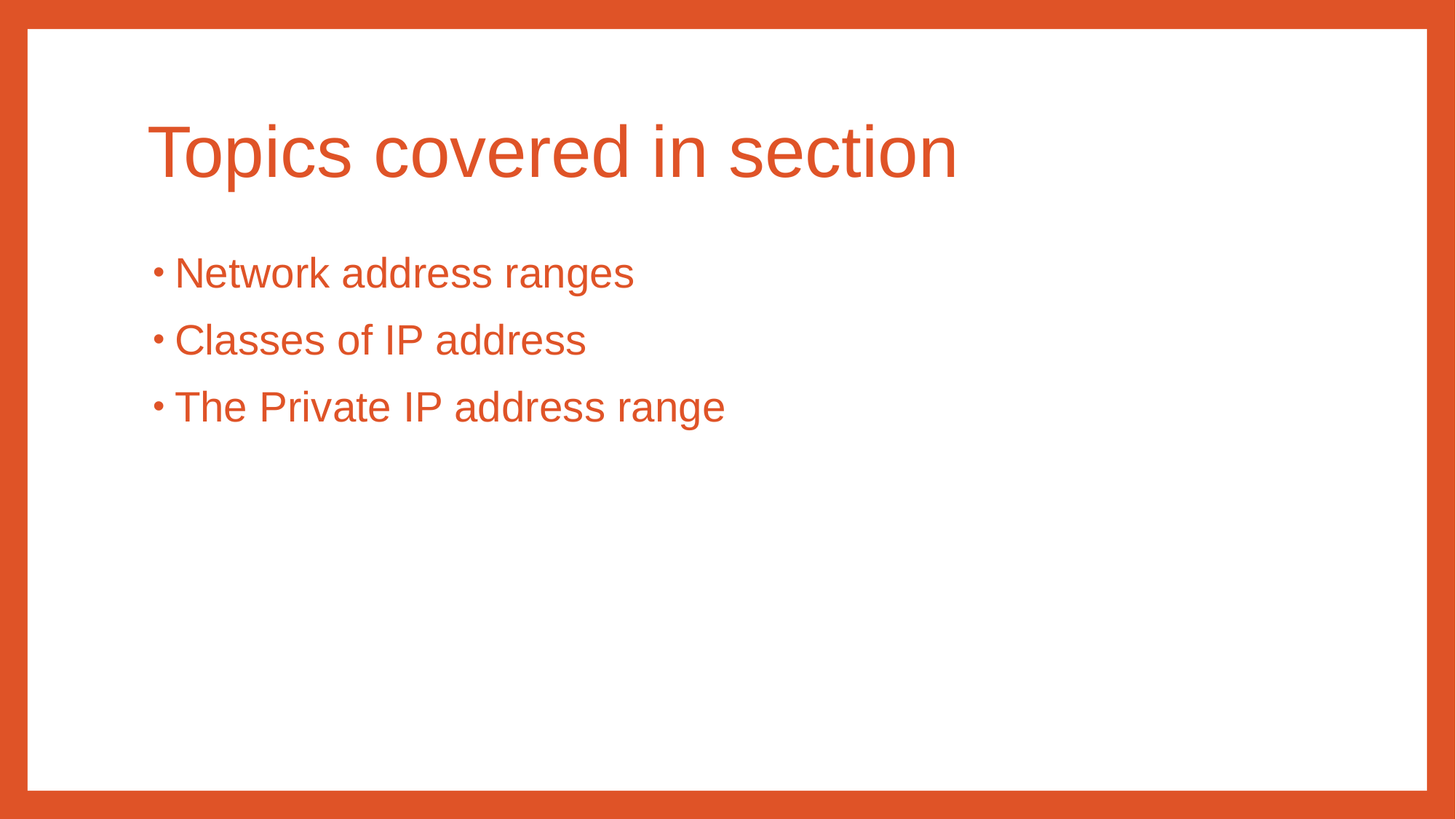

# Topics covered in section
Network address ranges
Classes of IP address
The Private IP address range